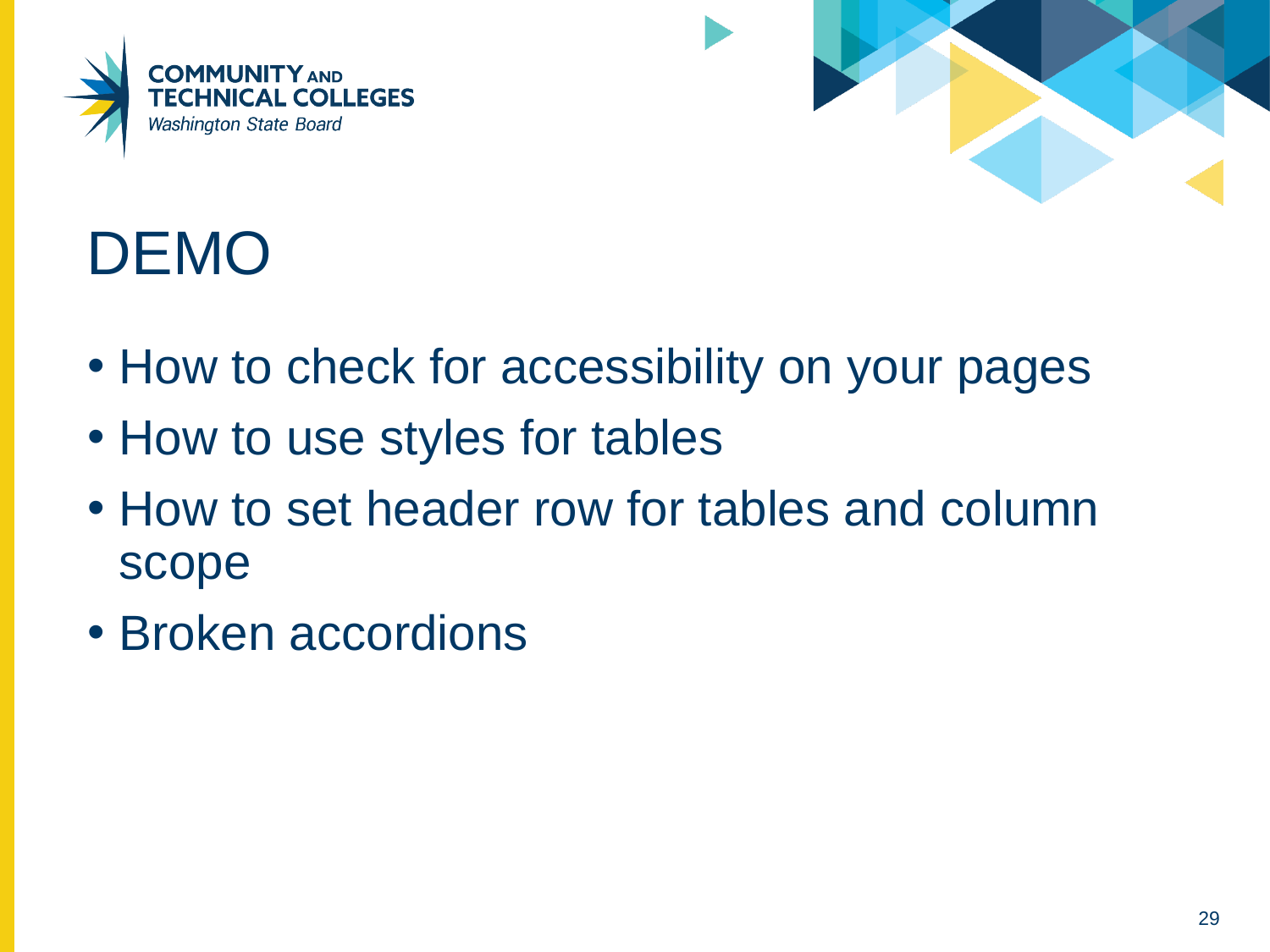

# Demo
How to check for accessibility on your pages
How to use styles for tables
How to set header row for tables and column scope
Broken accordions

29